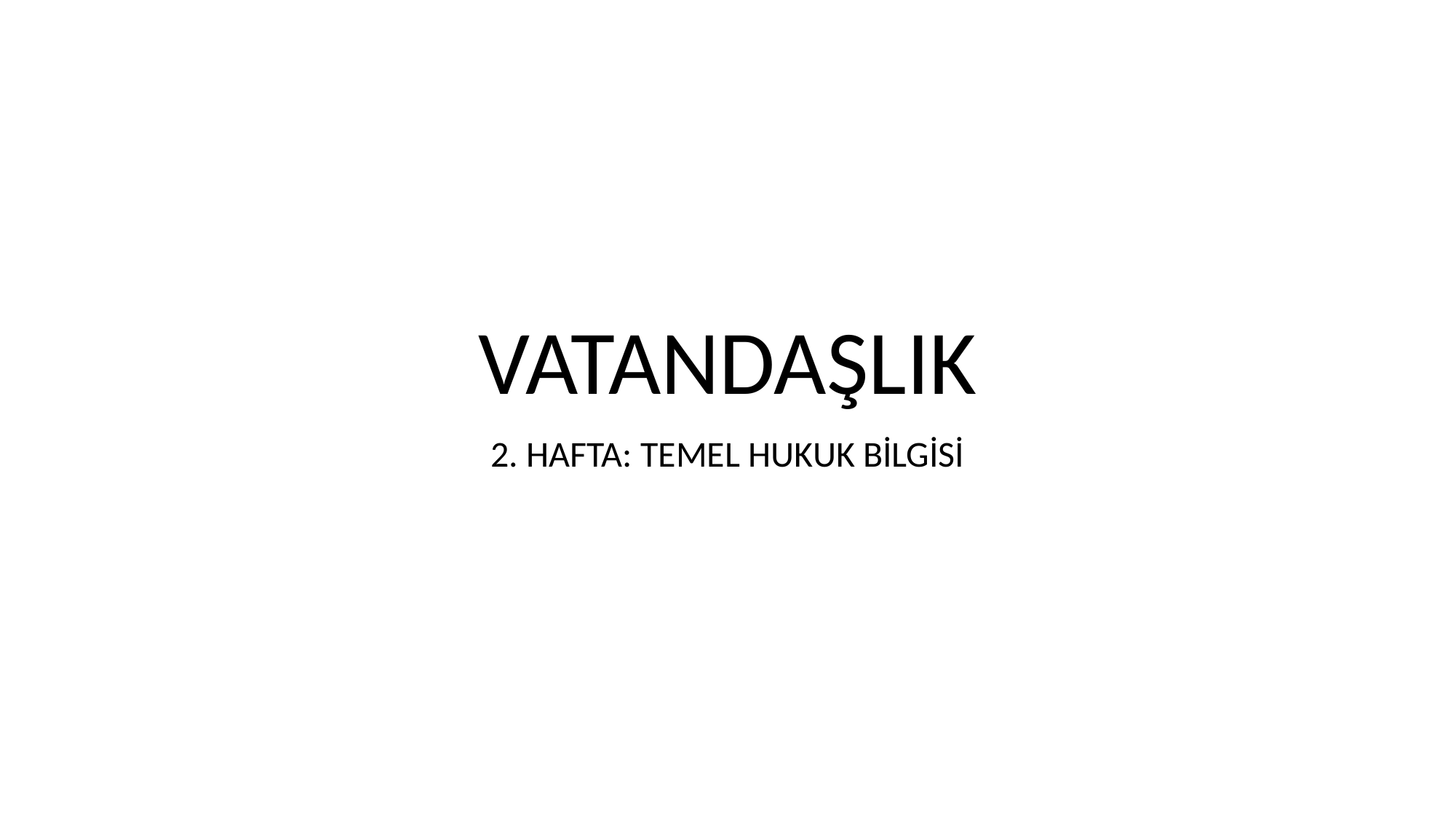

# VATANDAŞLIK
2. HAFTA: TEMEL HUKUK BİLGİSİ